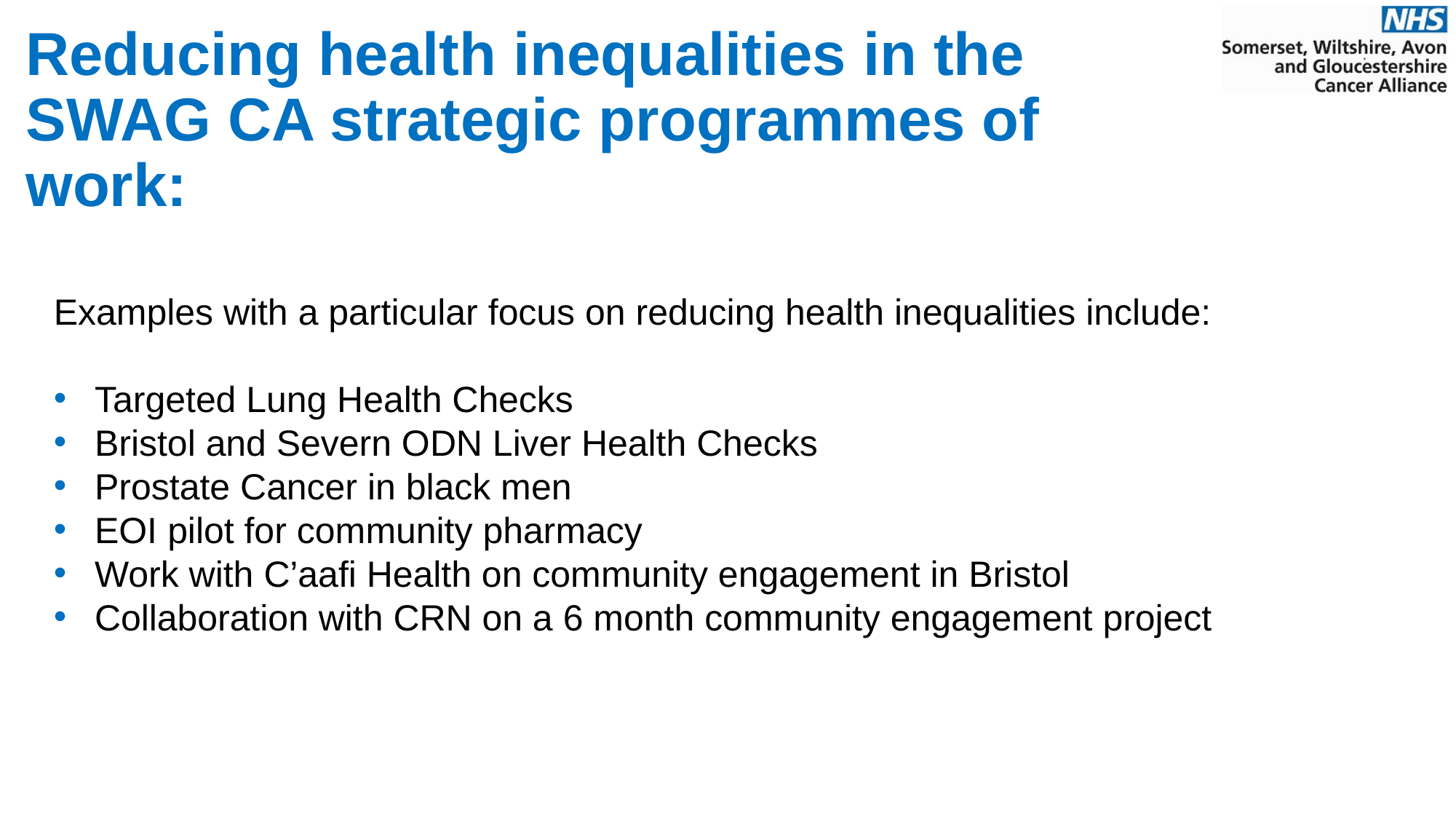

# Reducing health inequalities in the SWAG CA strategic programmes of work:
Examples with a particular focus on reducing health inequalities include:

Targeted Lung Health Checks
Bristol and Severn ODN Liver Health Checks
Prostate Cancer in black men
EOI pilot for community pharmacy
Work with C’aafi Health on community engagement in Bristol
Collaboration with CRN on a 6 month community engagement project